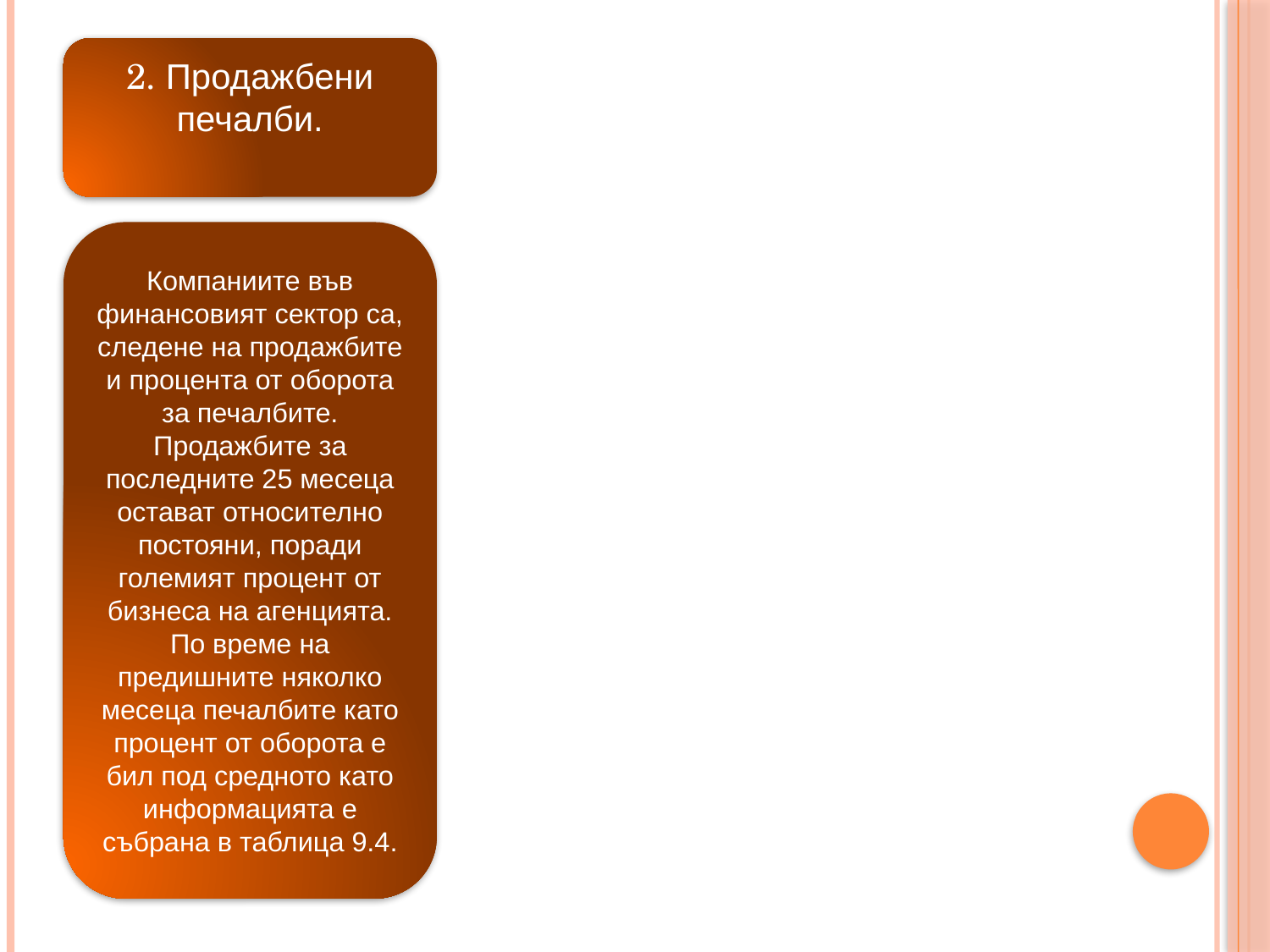

2. Продажбени печалби.
Компаниите във финансовият сектор са, следене на продажбите и процента от оборота за печалбите. Продажбите за последните 25 месеца остават относително постояни, поради големият процент от бизнеса на агенцията. По време на предишните няколко месеца печалбите като процент от оборота е бил под средното като информацията е събрана в таблица 9.4.